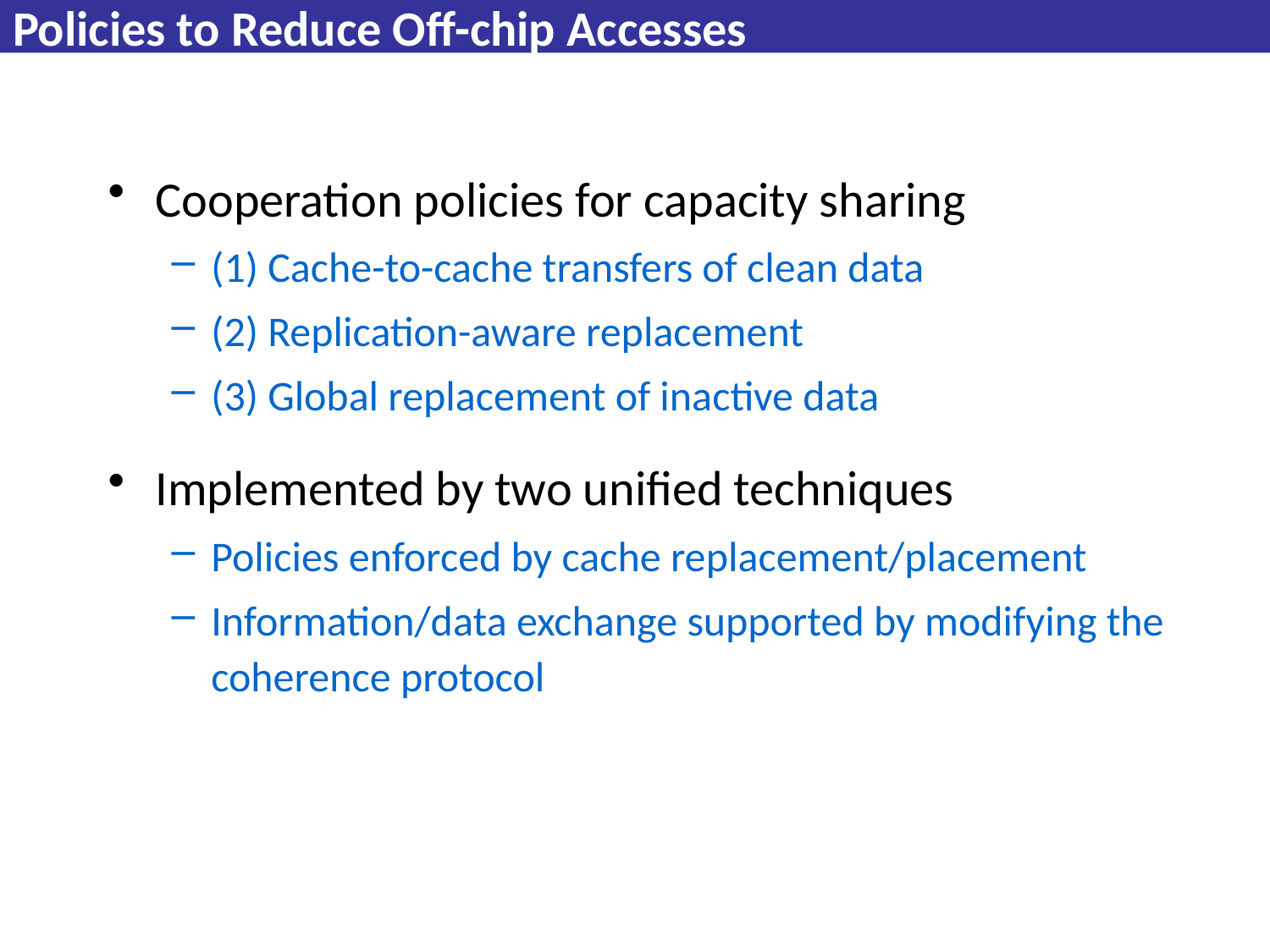

# Policies to Reduce Off-chip Accesses
Cooperation policies for capacity sharing
(1) Cache-to-cache transfers of clean data
(2) Replication-aware replacement
(3) Global replacement of inactive data

Implemented by two unified techniques
Policies enforced by cache replacement/placement
Information/data exchange supported by modifying the coherence protocol